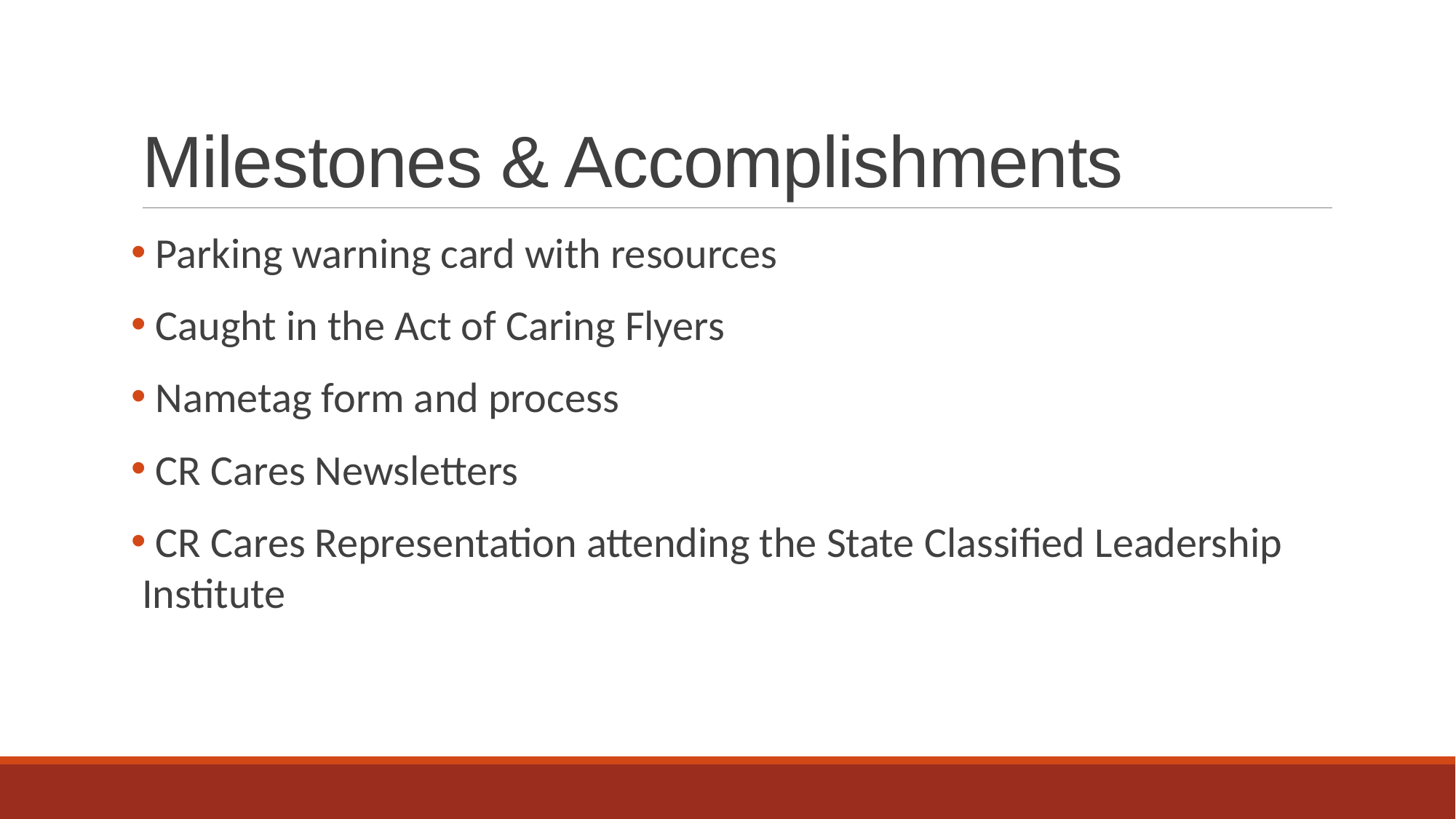

# Milestones & Accomplishments
 Parking warning card with resources
 Caught in the Act of Caring Flyers
 Nametag form and process
 CR Cares Newsletters
 CR Cares Representation attending the State Classified Leadership Institute